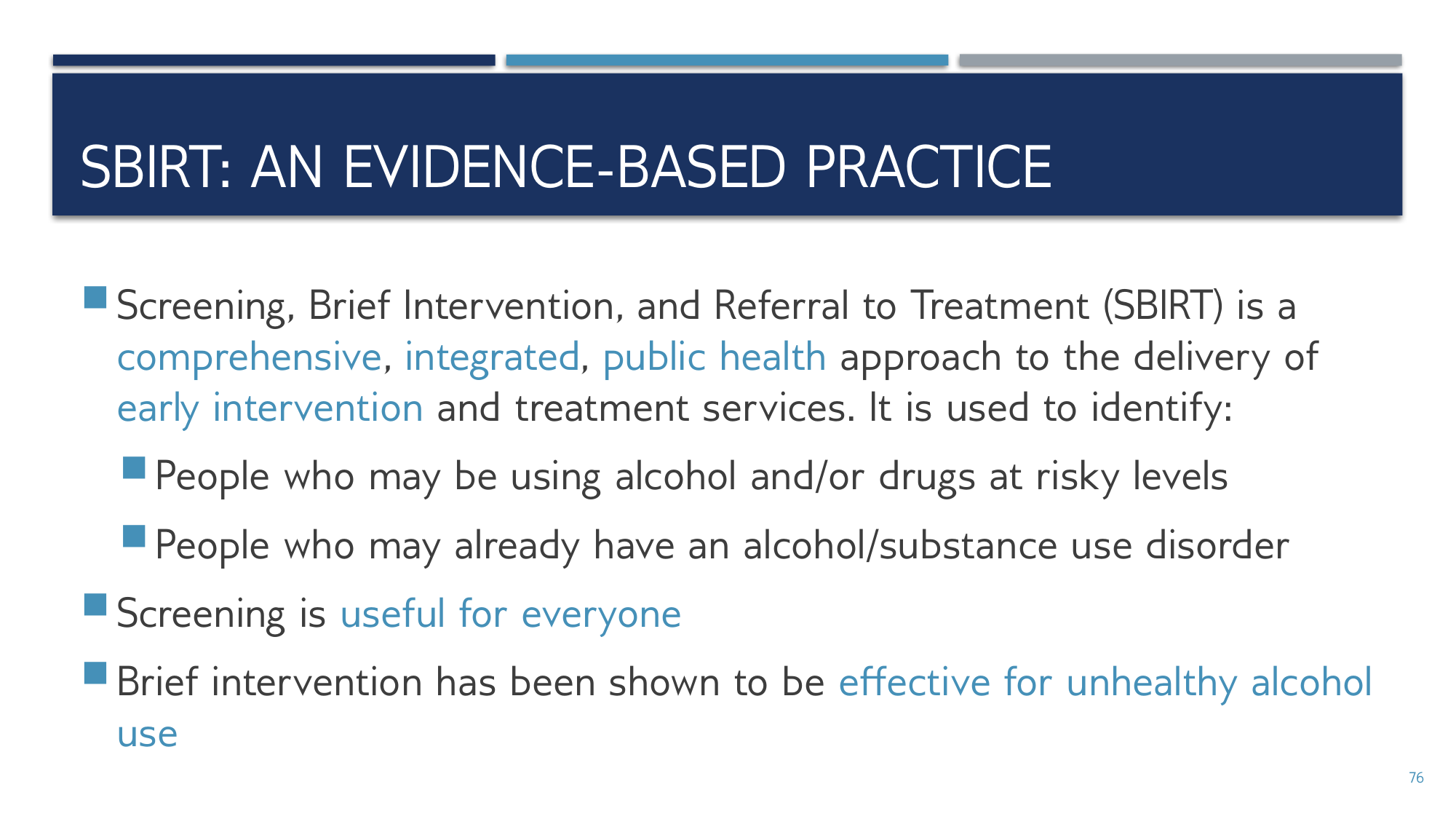

# SBIRT: An Evidence-based practice
Screening, Brief Intervention, and Referral to Treatment (SBIRT) is a comprehensive, integrated, public health approach to the delivery of early intervention and treatment services. It is used to identify:
People who may be using alcohol and/or drugs at risky levels
People who may already have an alcohol/substance use disorder
Screening is useful for everyone
Brief intervention has been shown to be effective for unhealthy alcohol use
76